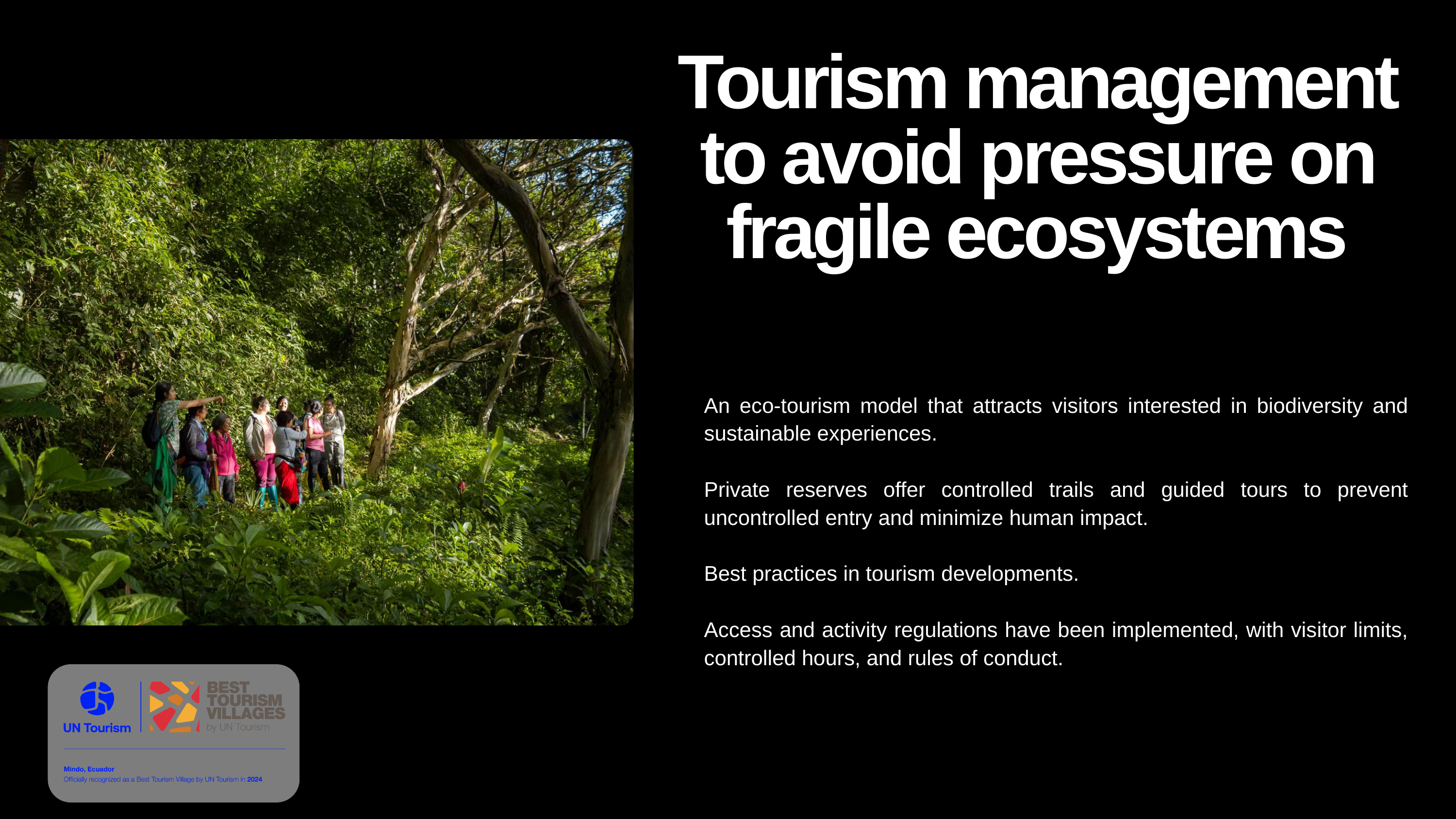

Tourism management to avoid pressure on fragile ecosystems

An eco-tourism model that attracts visitors interested in biodiversity and sustainable experiences.

Private reserves offer controlled trails and guided tours to prevent uncontrolled entry and minimize human impact.

Best practices in tourism developments.

Access and activity regulations have been implemented, with visitor limits, controlled hours, and rules of conduct.